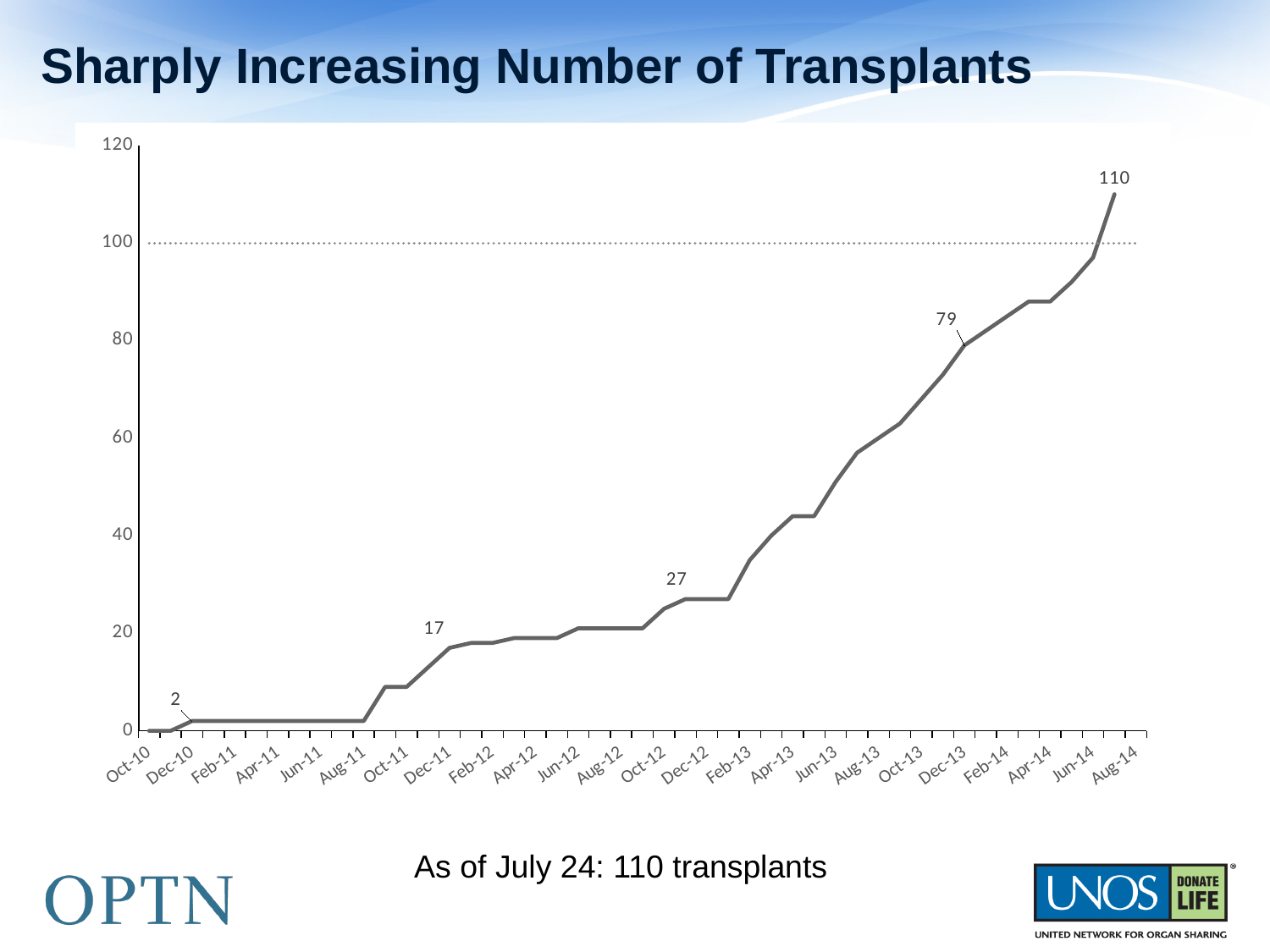

# Sharply Increasing Number of Transplants

[unsupported chart]

As of July 24: 110 transplants